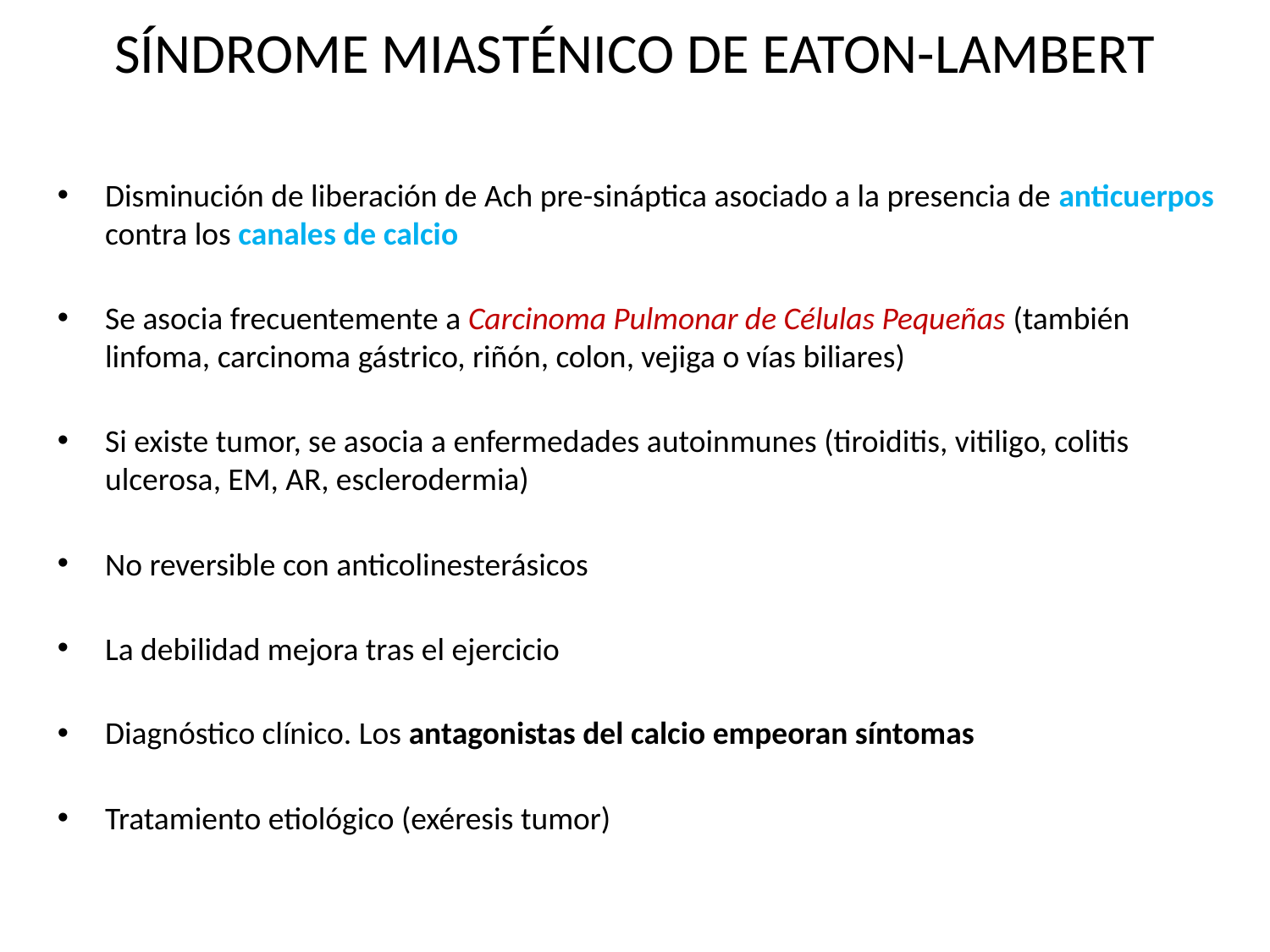

SÍNDROME MIASTÉNICO DE EATON-LAMBERT
Disminución de liberación de Ach pre-sináptica asociado a la presencia de anticuerpos contra los canales de calcio

Se asocia frecuentemente a Carcinoma Pulmonar de Células Pequeñas (también linfoma, carcinoma gástrico, riñón, colon, vejiga o vías biliares)

Si existe tumor, se asocia a enfermedades autoinmunes (tiroiditis, vitiligo, colitis ulcerosa, EM, AR, esclerodermia)

No reversible con anticolinesterásicos

La debilidad mejora tras el ejercicio

Diagnóstico clínico. Los antagonistas del calcio empeoran síntomas

Tratamiento etiológico (exéresis tumor)